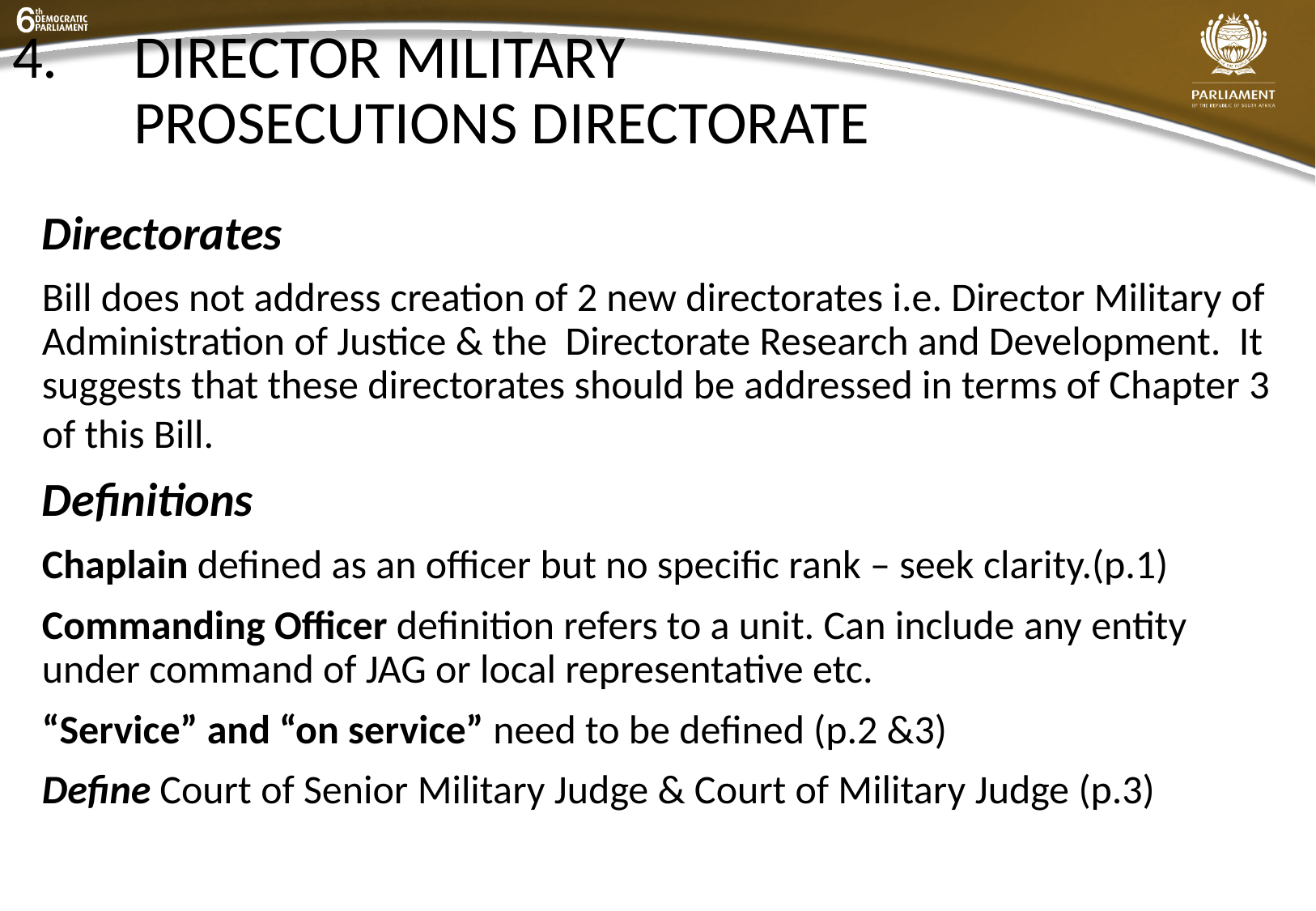

# 4.	DIRECTOR MILITARY PROSECUTIONS DIRECTORATE
Directorates
Bill does not address creation of 2 new directorates i.e. Director Military of Administration of Justice & the  Directorate Research and Development.  It suggests that these directorates should be addressed in terms of Chapter 3 of this Bill.
Definitions
Chaplain defined as an officer but no specific rank – seek clarity.(p.1)
Commanding Officer definition refers to a unit. Can include any entity under command of JAG or local representative etc.
“Service” and “on service” need to be defined (p.2 &3)
Define Court of Senior Military Judge & Court of Military Judge (p.3)